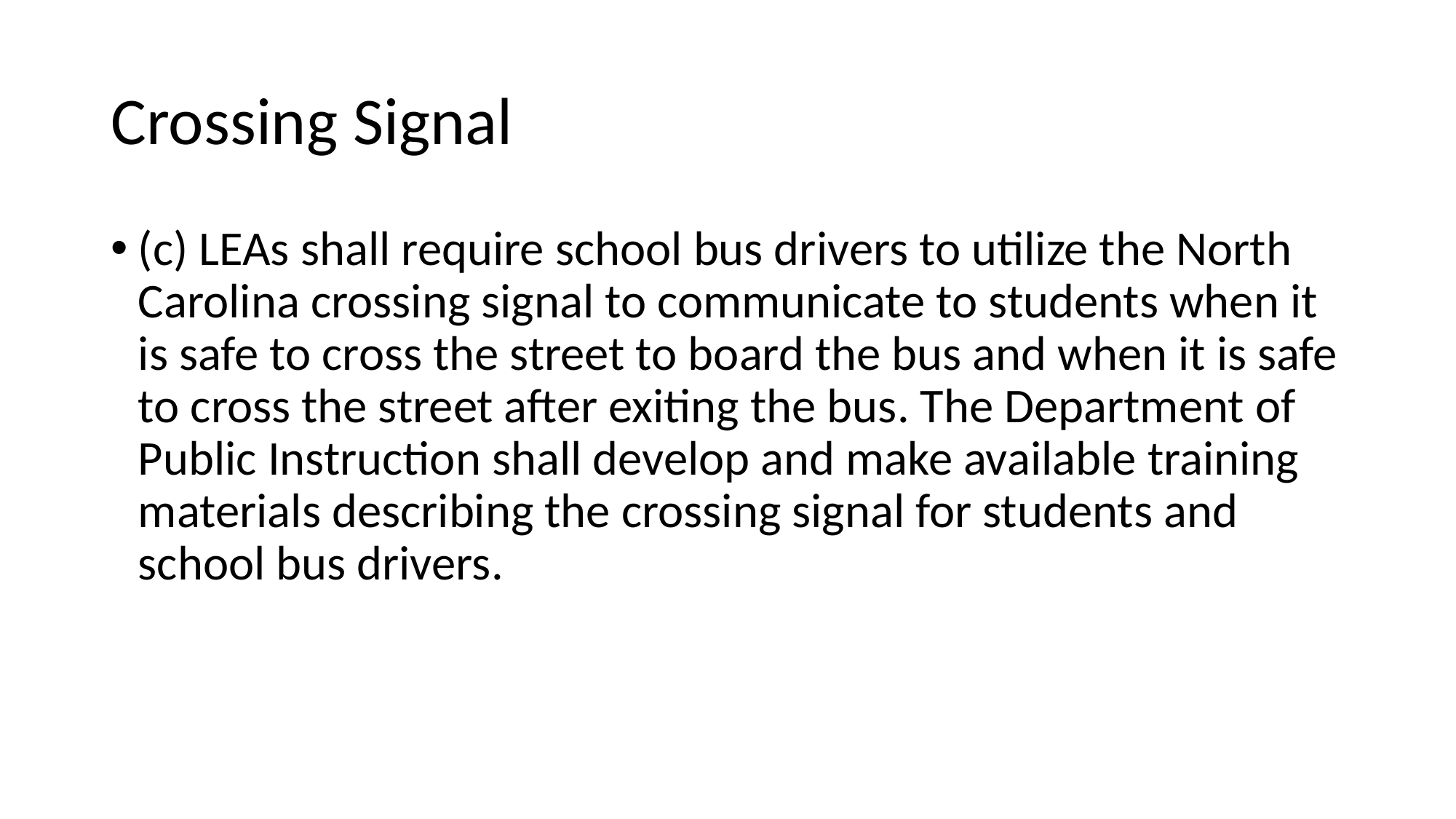

# Crossing Signal
(c) LEAs shall require school bus drivers to utilize the North Carolina crossing signal to communicate to students when it is safe to cross the street to board the bus and when it is safe to cross the street after exiting the bus. The Department of Public Instruction shall develop and make available training materials describing the crossing signal for students and school bus drivers.